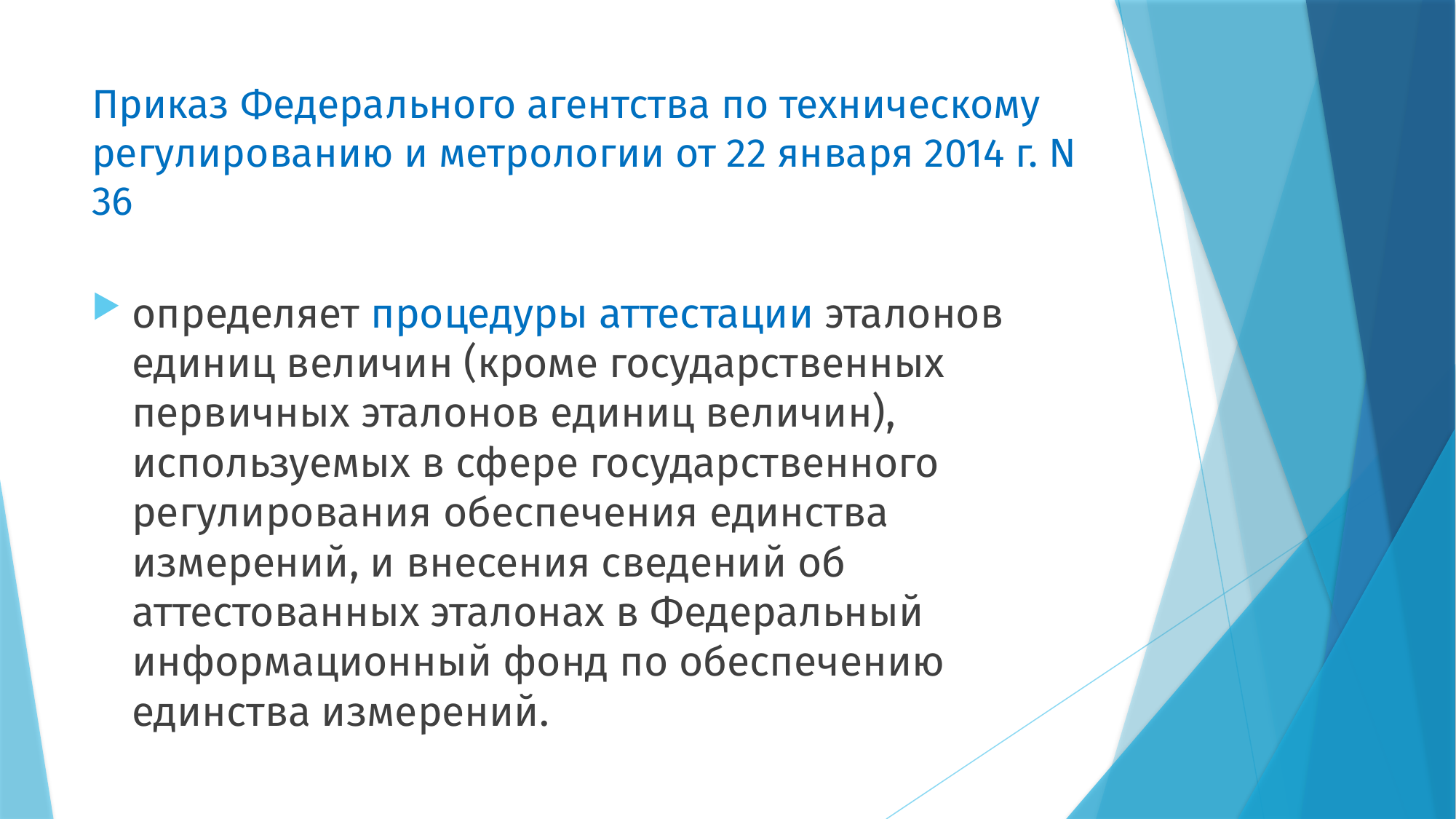

# Приказ Федерального агентства по техническому регулированию и метрологии от 22 января 2014 г. N 36
определяет процедуры аттестации эталонов единиц величин (кроме государственных первичных эталонов единиц величин), используемых в сфере государственного регулирования обеспечения единства измерений, и внесения сведений об аттестованных эталонах в Федеральный информационный фонд по обеспечению единства измерений.